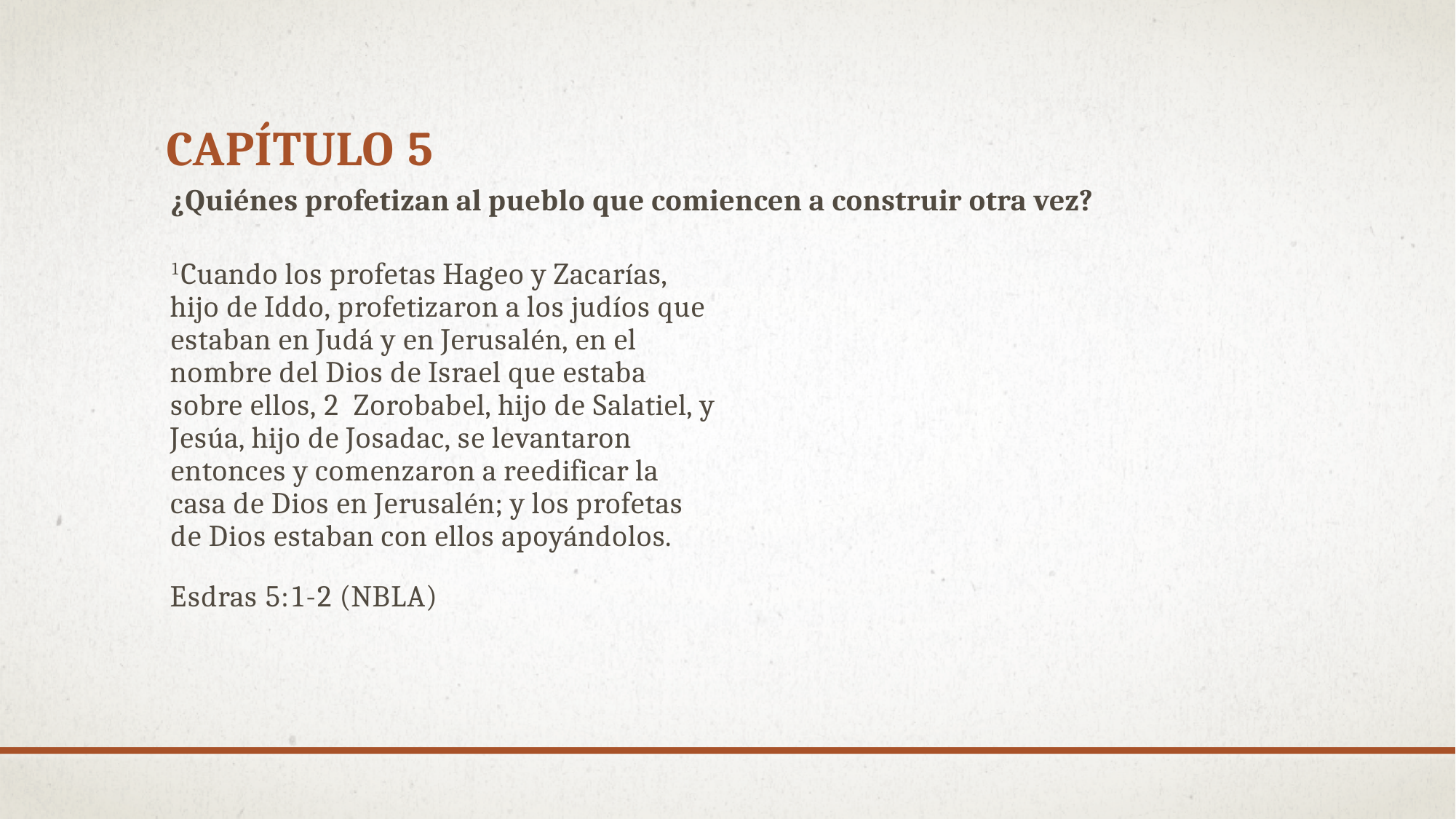

# Capítulo 5
¿Quiénes profetizan al pueblo que comiencen a construir otra vez?
1Cuando los profetas Hageo y Zacarías, hijo de Iddo, profetizaron a los judíos que estaban en Judá y en Jerusalén, en el nombre del Dios de Israel que estaba sobre ellos, 2  Zorobabel, hijo de Salatiel, y Jesúa, hijo de Josadac, se levantaron entonces y comenzaron a reedificar la casa de Dios en Jerusalén; y los profetas de Dios estaban con ellos apoyándolos.
Esdras 5:1-2 (NBLA)